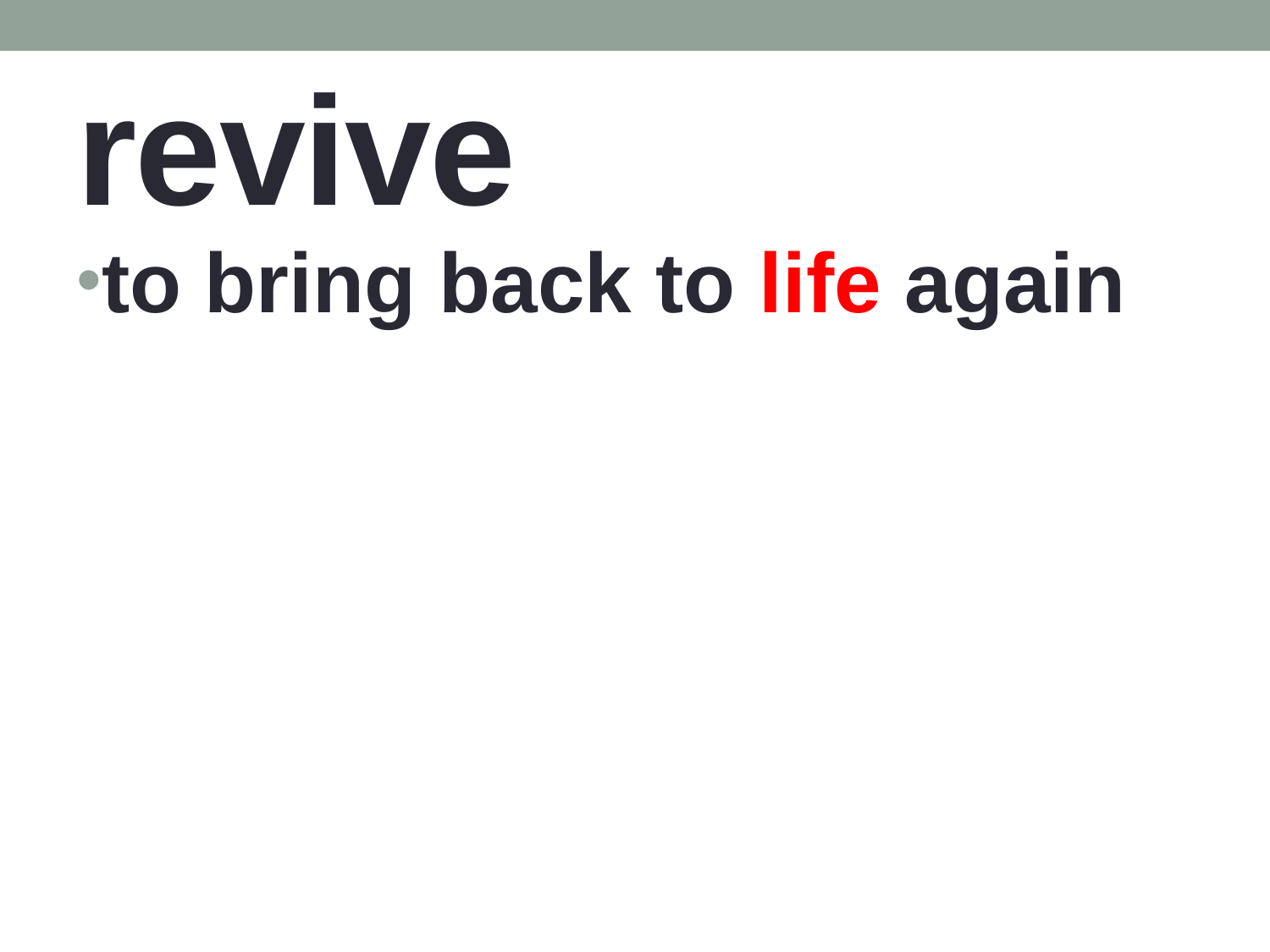

# revive
to bring back to life again